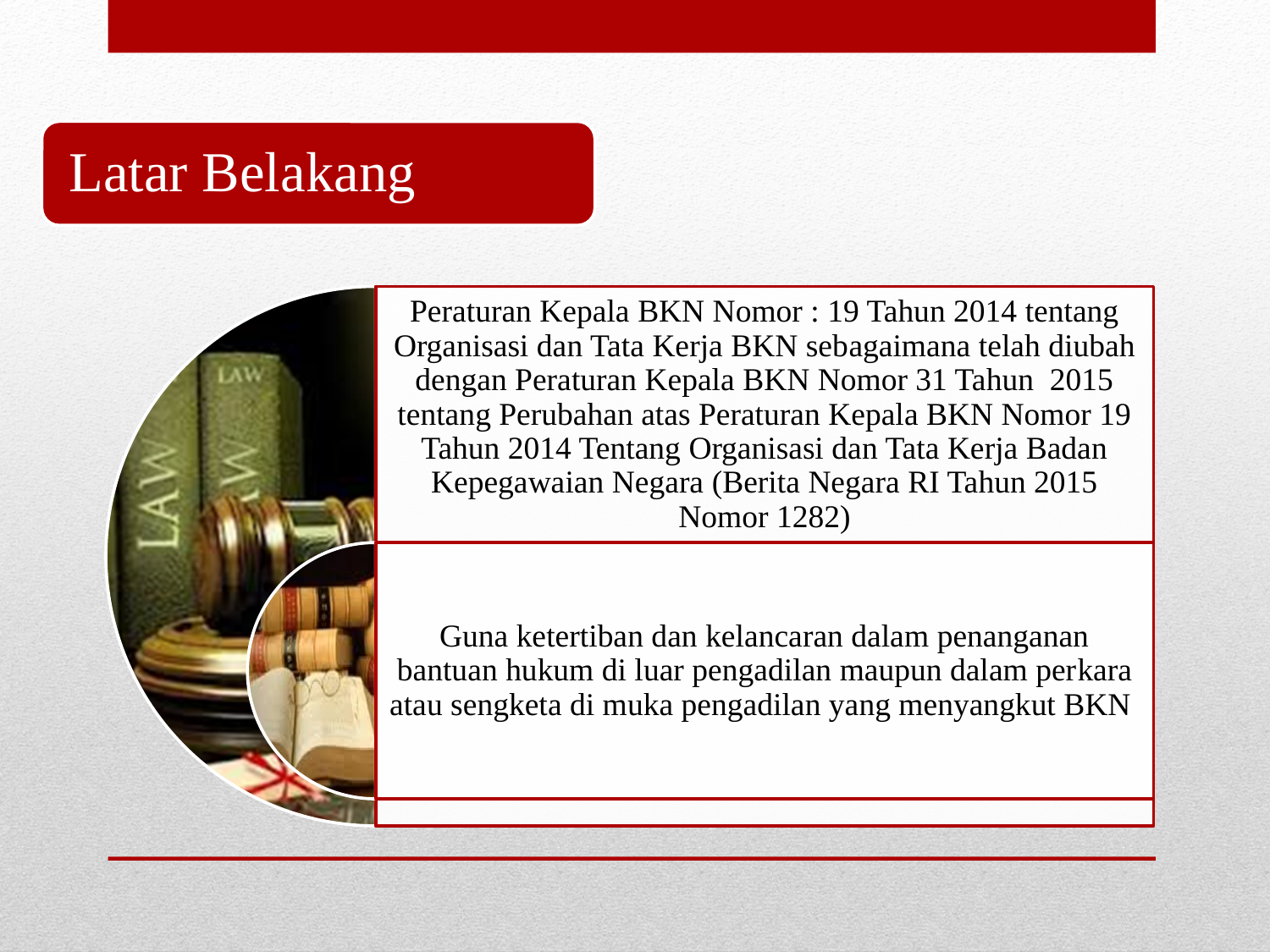

Latar Belakang
Peraturan Kepala BKN Nomor : 19 Tahun 2014 tentang Organisasi dan Tata Kerja BKN sebagaimana telah diubah dengan Peraturan Kepala BKN Nomor 31 Tahun  2015 tentang Perubahan atas Peraturan Kepala BKN Nomor 19 Tahun 2014 Tentang Organisasi dan Tata Kerja Badan Kepegawaian Negara (Berita Negara RI Tahun 2015 Nomor 1282)
Guna ketertiban dan kelancaran dalam penanganan bantuan hukum di luar pengadilan maupun dalam perkara atau sengketa di muka pengadilan yang menyangkut BKN